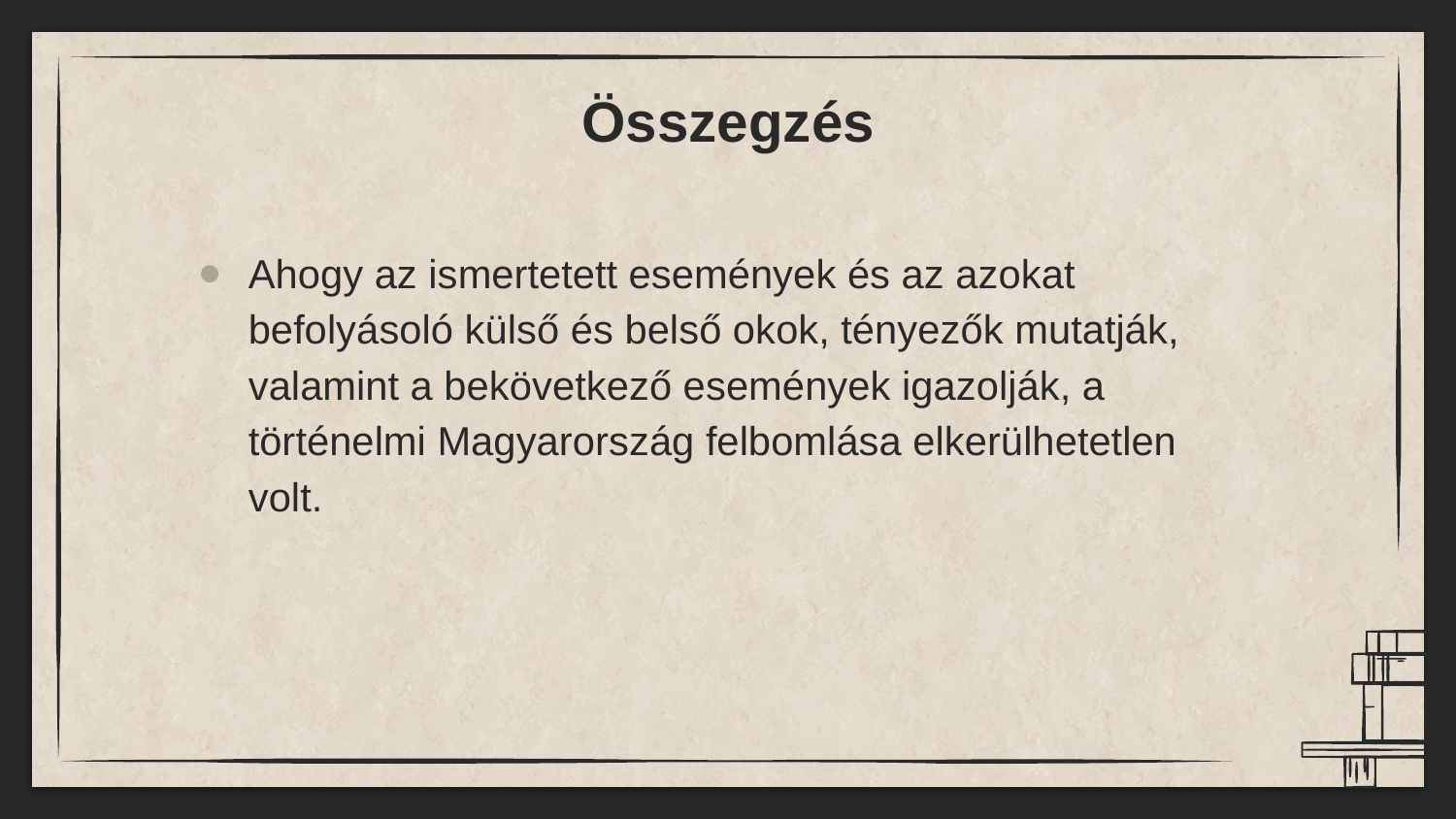

# Összegzés
Ahogy az ismertetett események és az azokat befolyásoló külső és belső okok, tényezők mutatják, valamint a bekövetkező események igazolják, a történelmi Magyarország felbomlása elkerülhetetlen volt.